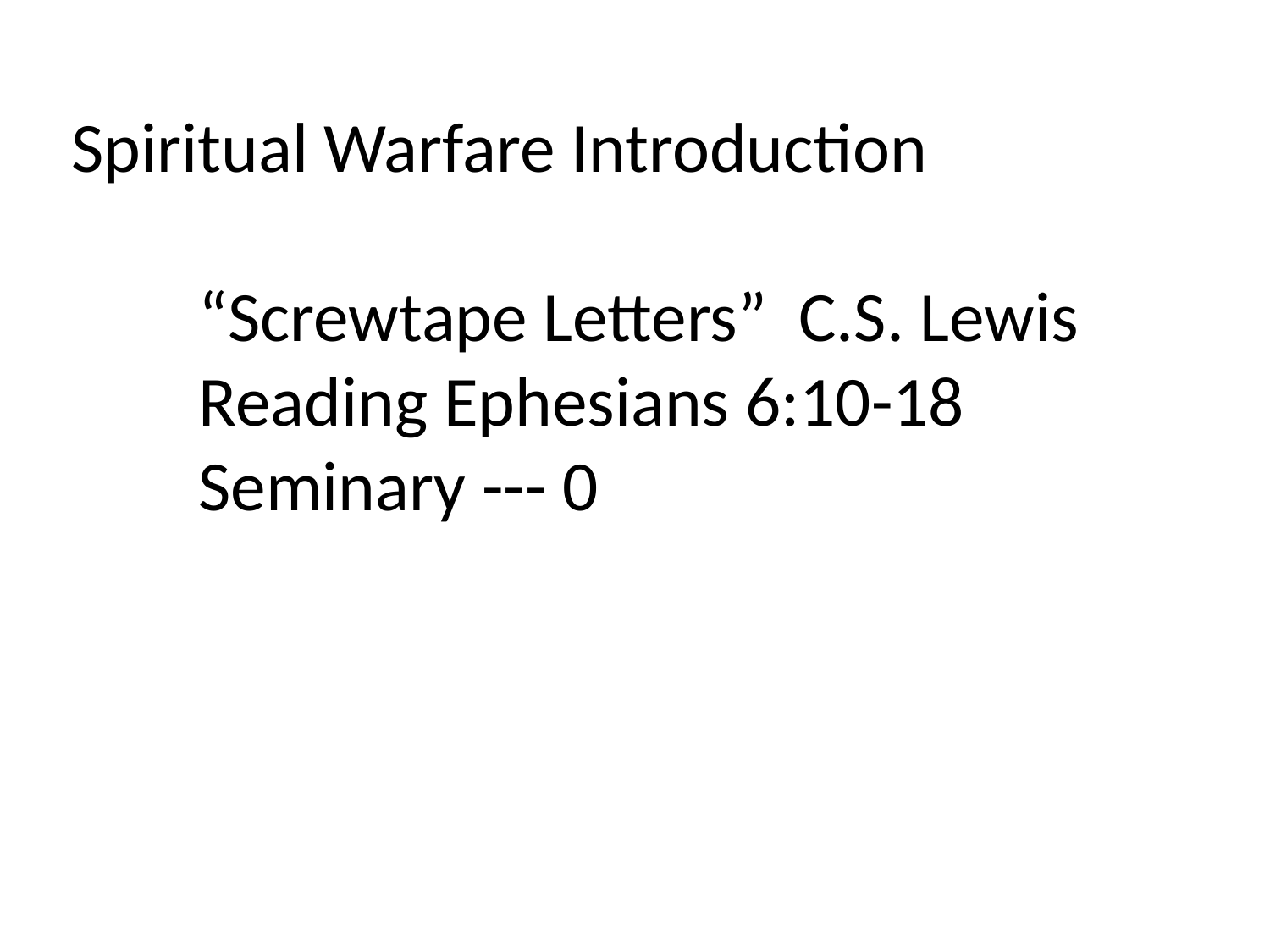

Spiritual Warfare Introduction

	“Screwtape Letters”  C.S. Lewis
	Reading Ephesians 6:10-18
	Seminary --- 0